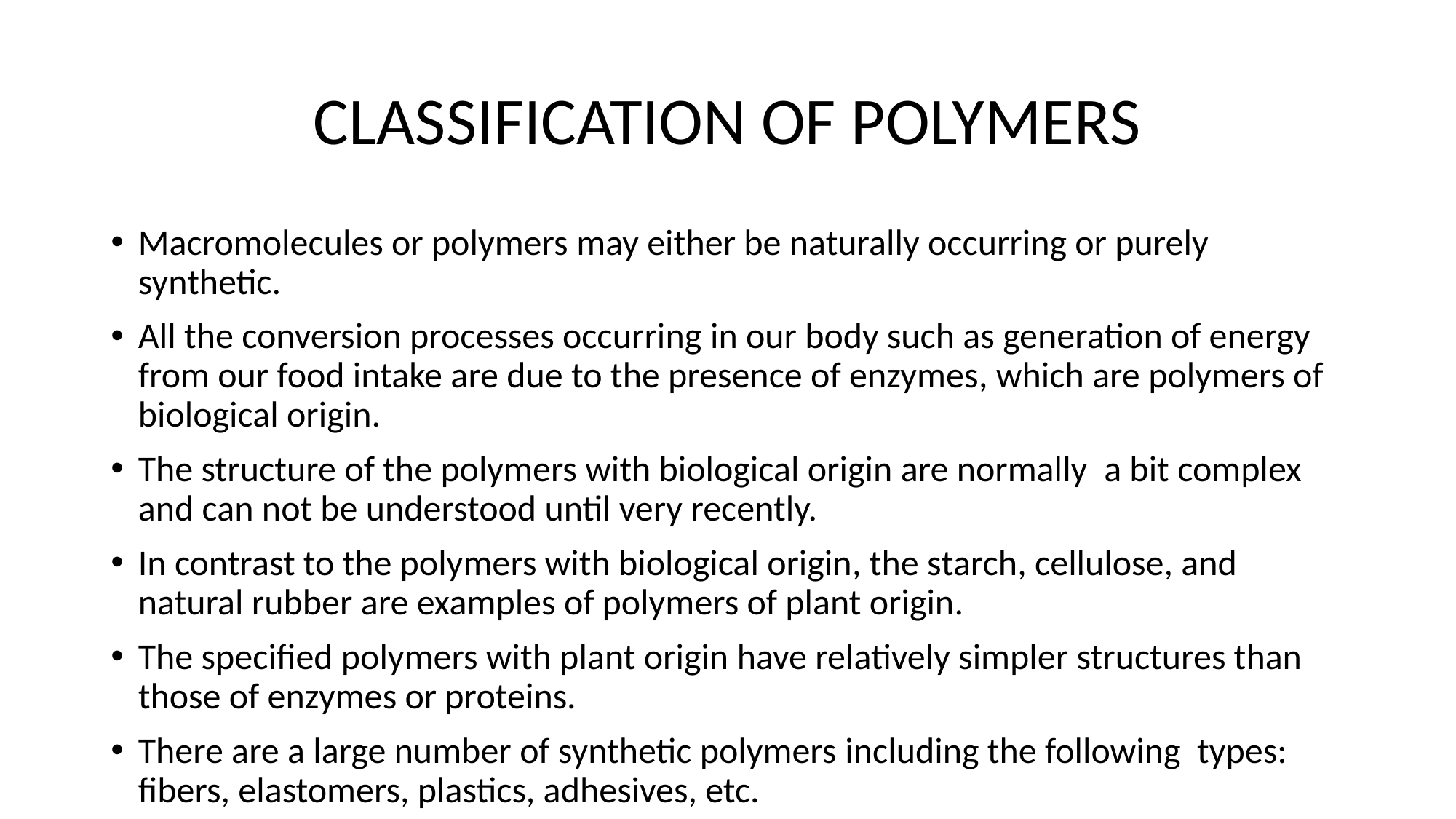

# CLASSIFICATION OF POLYMERS
Macromolecules or polymers may either be naturally occurring or purely synthetic.
All the conversion processes occurring in our body such as generation of energy from our food intake are due to the presence of enzymes, which are polymers of biological origin.
The structure of the polymers with biological origin are normally  a bit complex and can not be understood until very recently.
In contrast to the polymers with biological origin, the starch, cellulose, and natural rubber are examples of polymers of plant origin.
The specified polymers with plant origin have relatively simpler structures than those of enzymes or proteins.
There are a large number of synthetic polymers including the following  types: fibers, elastomers, plastics, adhesives, etc.